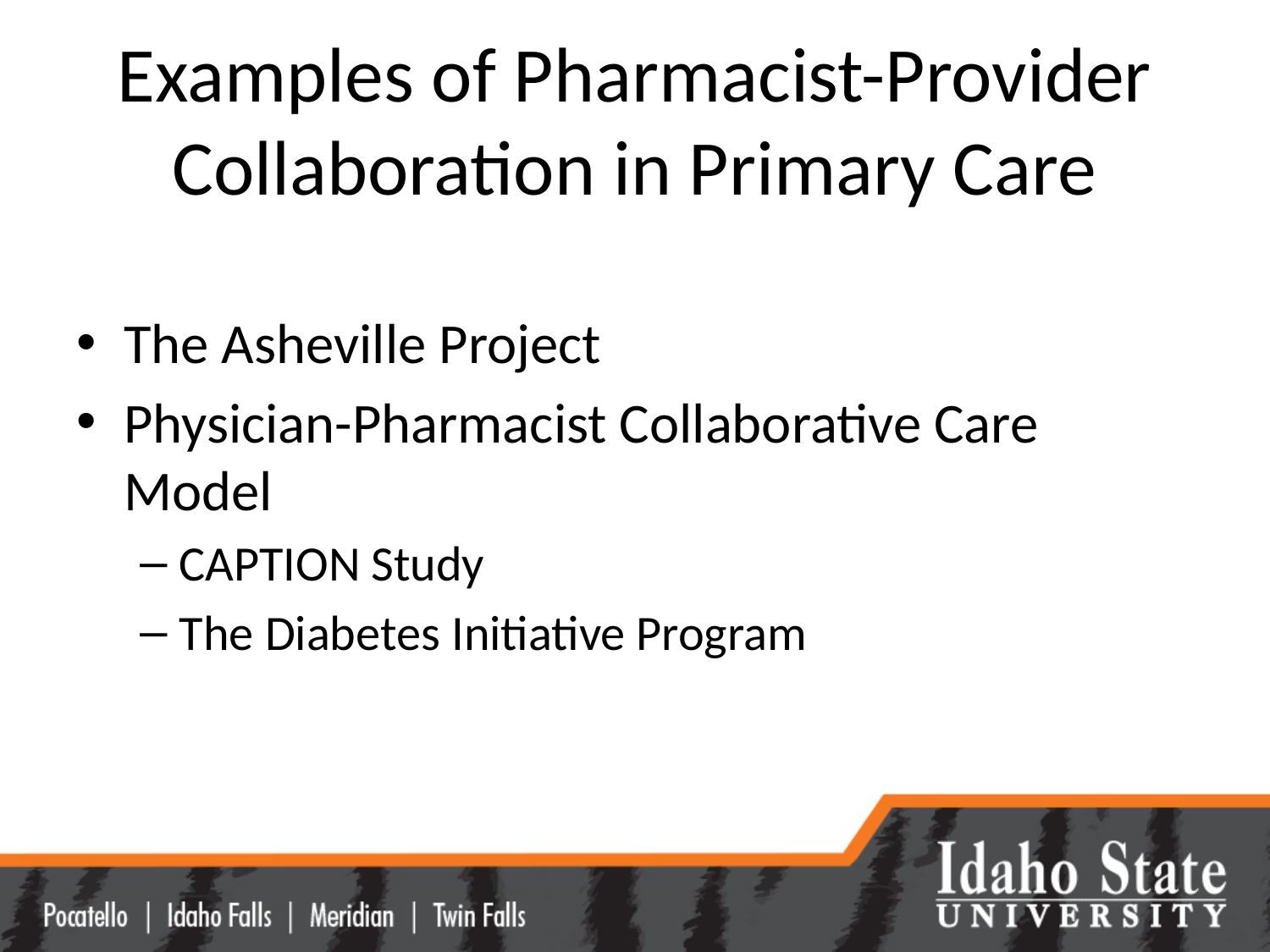

# Examples of Pharmacist-Provider Collaboration in Primary Care

The Asheville Project
Physician-Pharmacist Collaborative Care Model
CAPTION Study
The Diabetes Initiative Program